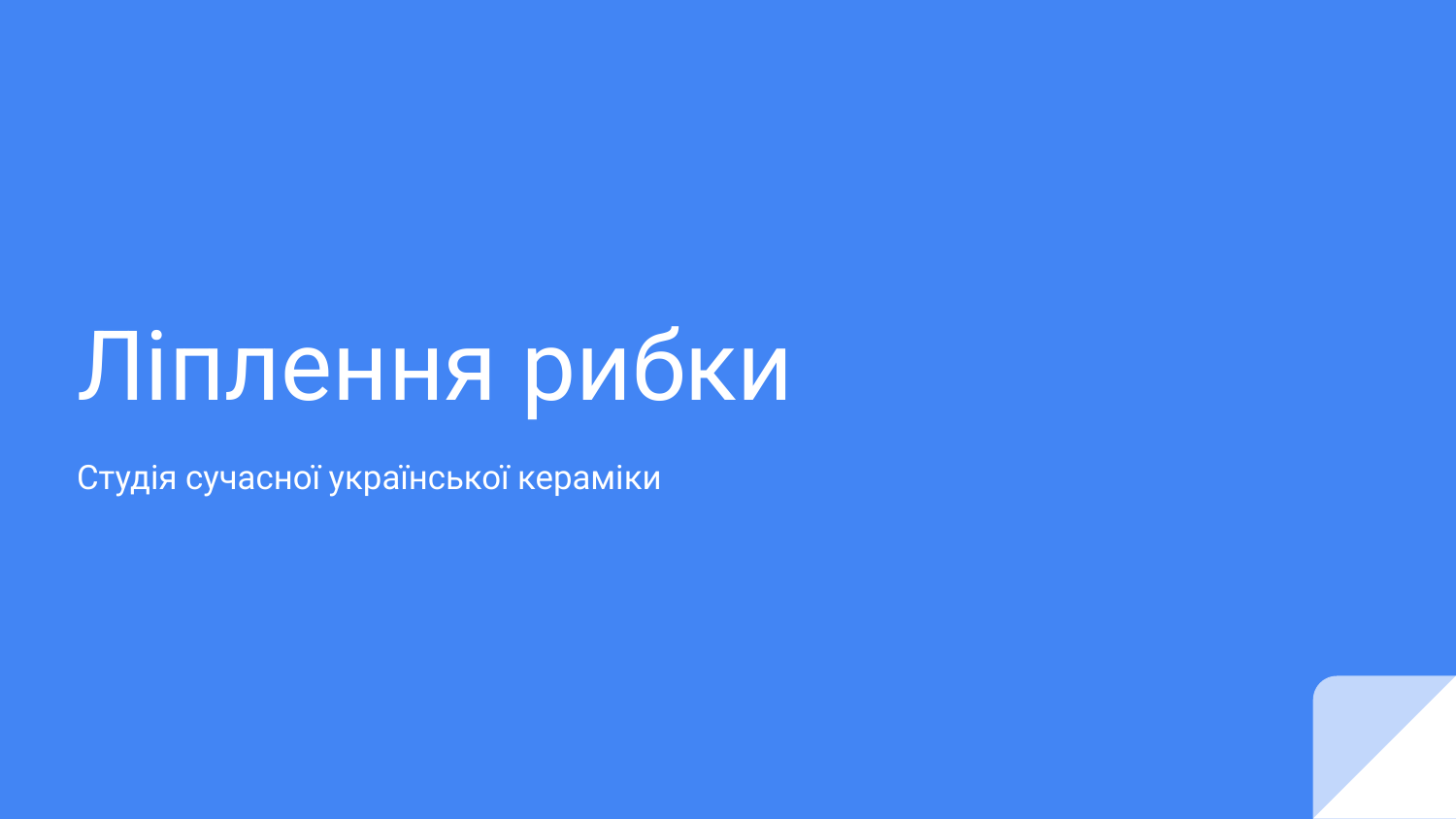

# Ліплення рибки
Студія сучасної української кераміки